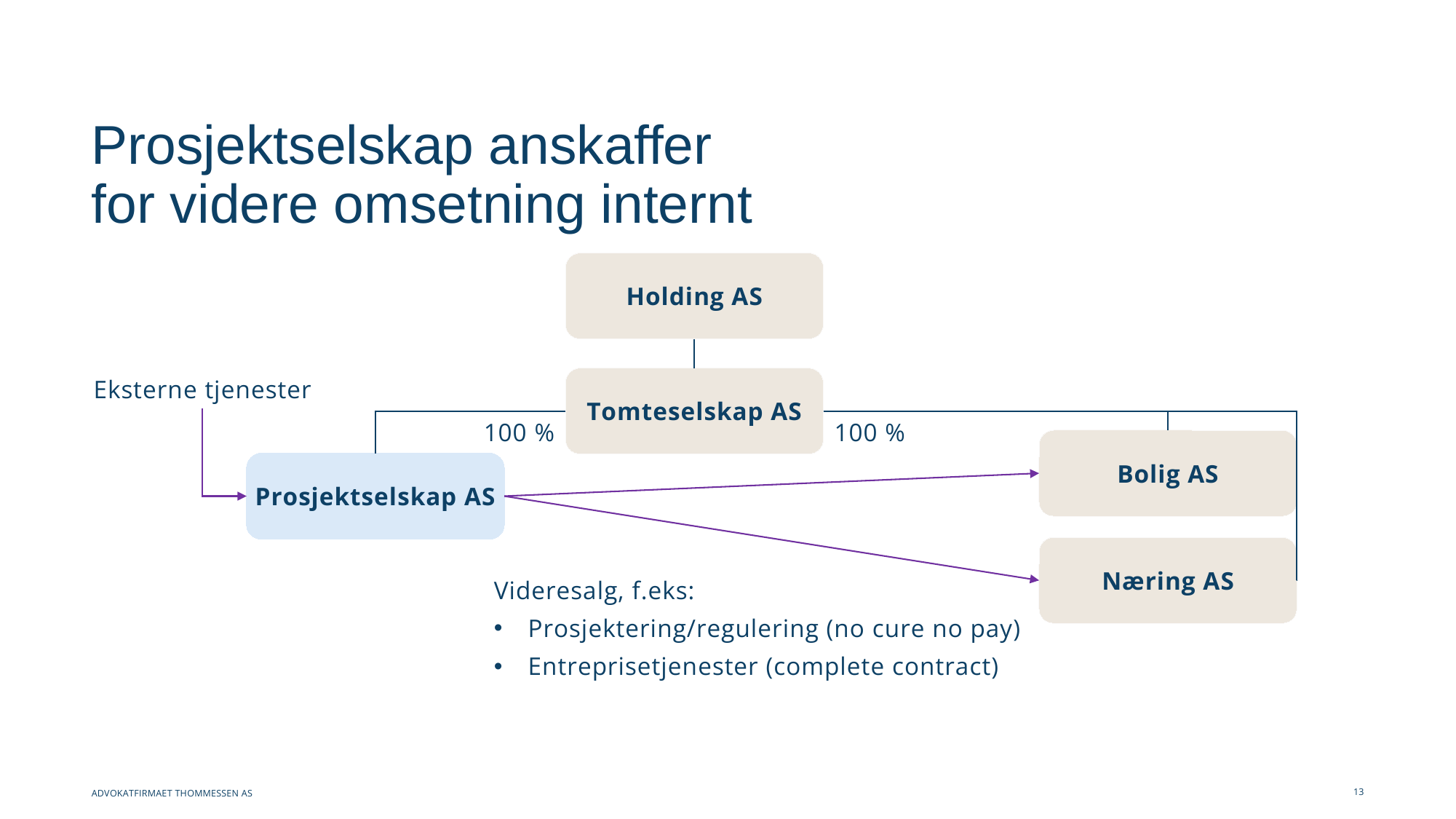

# Prosjektselskap anskaffer for videre omsetning internt
Holding AS
Tomteselskap AS
Eksterne tjenester
100 %
100 %
Bolig AS
Prosjektselskap AS
Næring AS
Videresalg, f.eks:
Prosjektering/regulering (no cure no pay)
Entreprisetjenester (complete contract)
13
3. april 2025